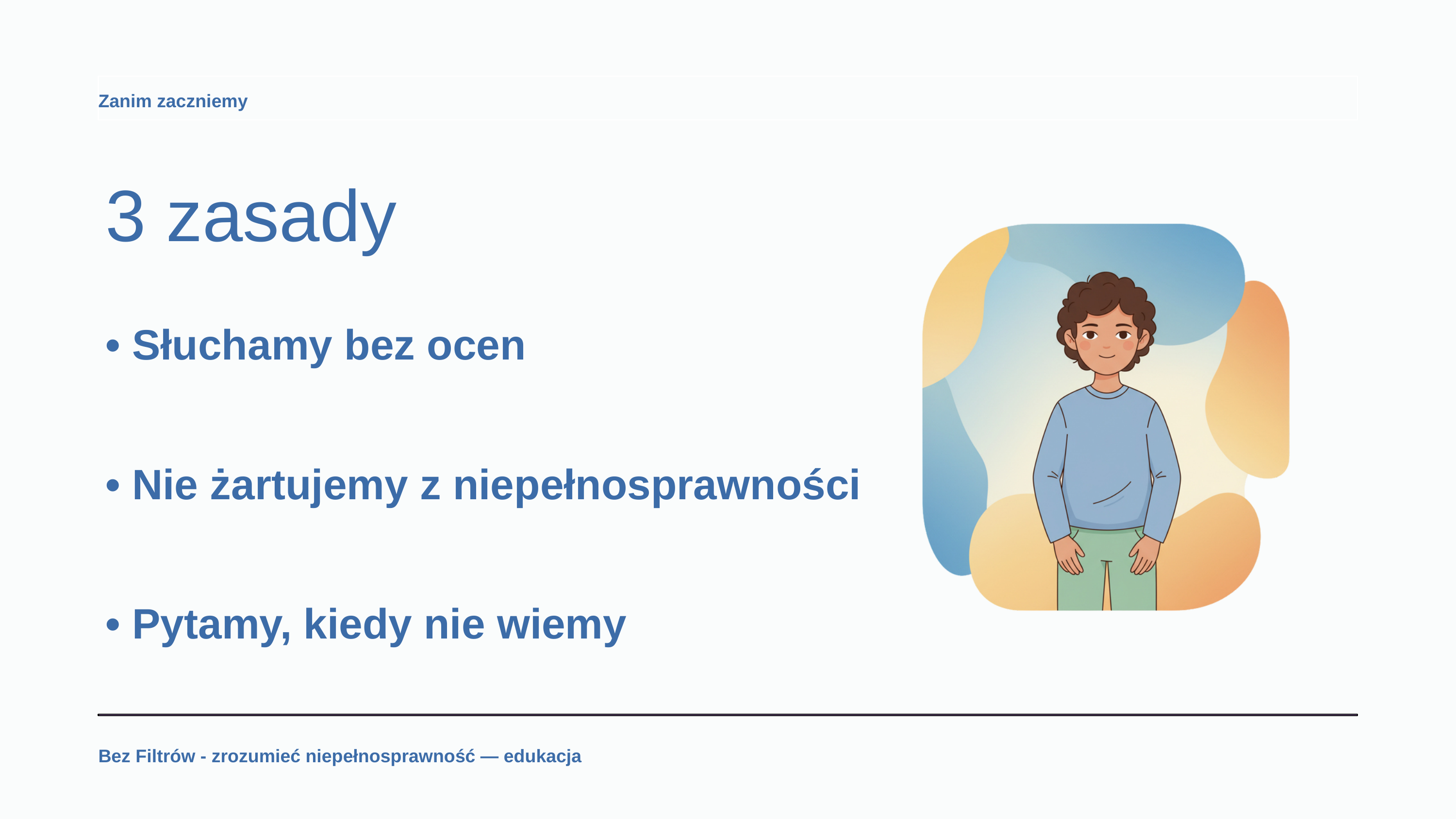

Zanim zaczniemy
3 zasady

• Słuchamy bez ocen

• Nie żartujemy z niepełnosprawności

• Pytamy, kiedy nie wiemy

Bez Filtrów - zrozumieć niepełnosprawność — edukacja